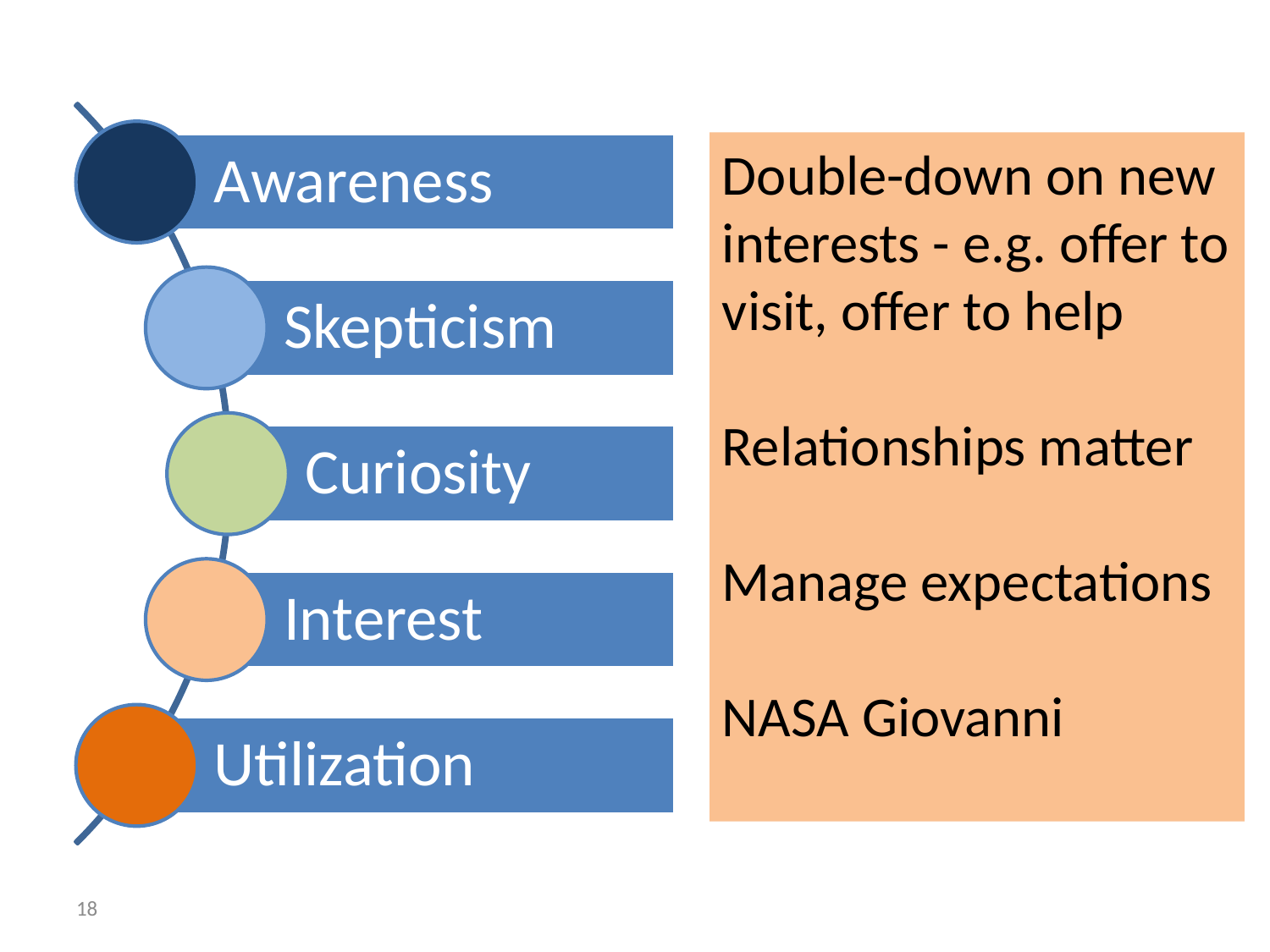

Awareness
Skepticism
Curiosity
Interest
Utilization
Double-down on new interests - e.g. offer to visit, offer to help

Relationships matter

Manage expectations

NASA Giovanni

18